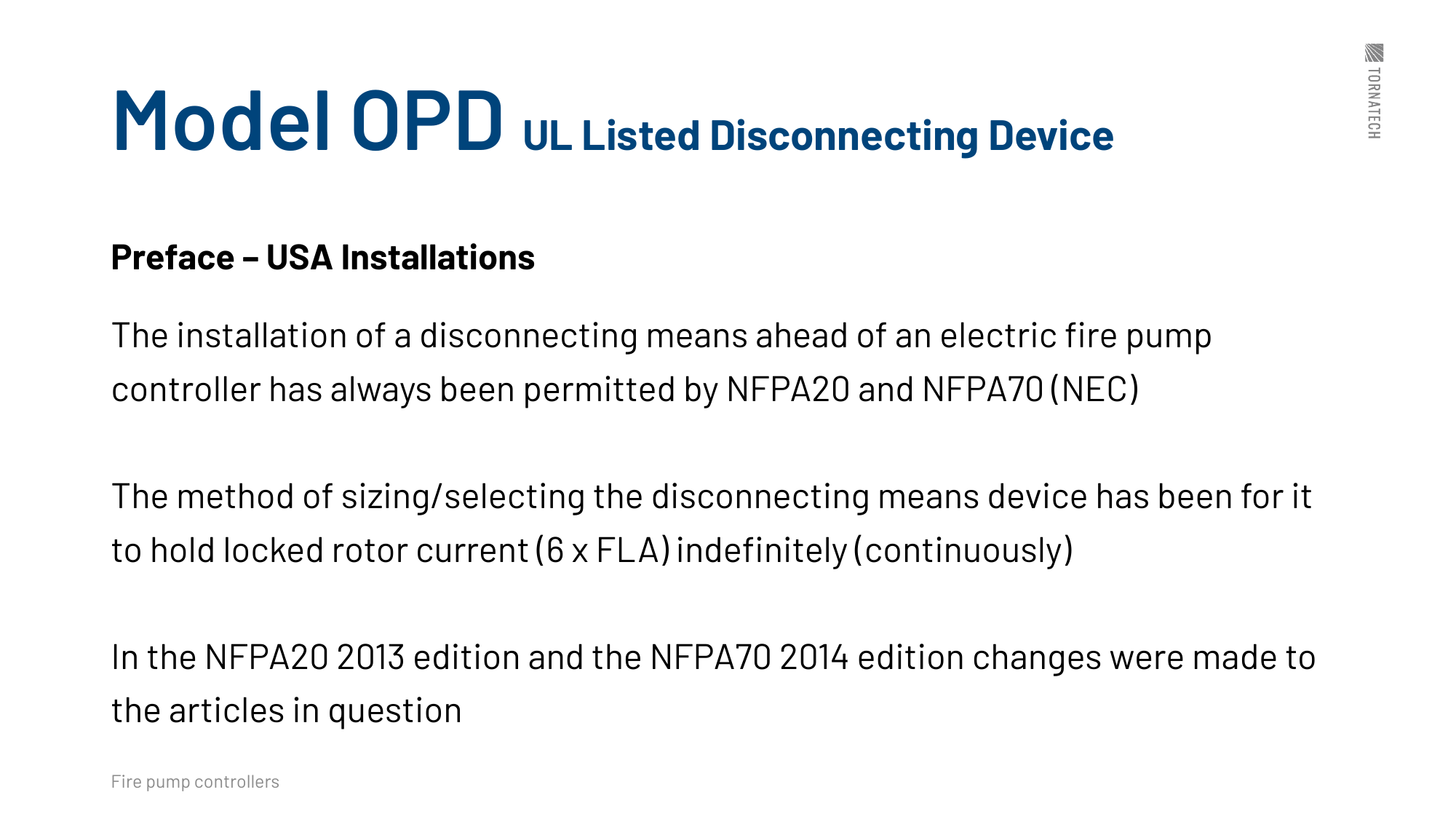

# Model OPD UL Listed Disconnecting Device
Preface – USA Installations

The installation of a disconnecting means ahead of an electric fire pump controller has always been permitted by NFPA20 and NFPA70 (NEC)

The method of sizing/selecting the disconnecting means device has been for it to hold locked rotor current (6 x FLA) indefinitely (continuously)

In the NFPA20 2013 edition and the NFPA70 2014 edition changes were made to the articles in question
53
Fire pump controllers